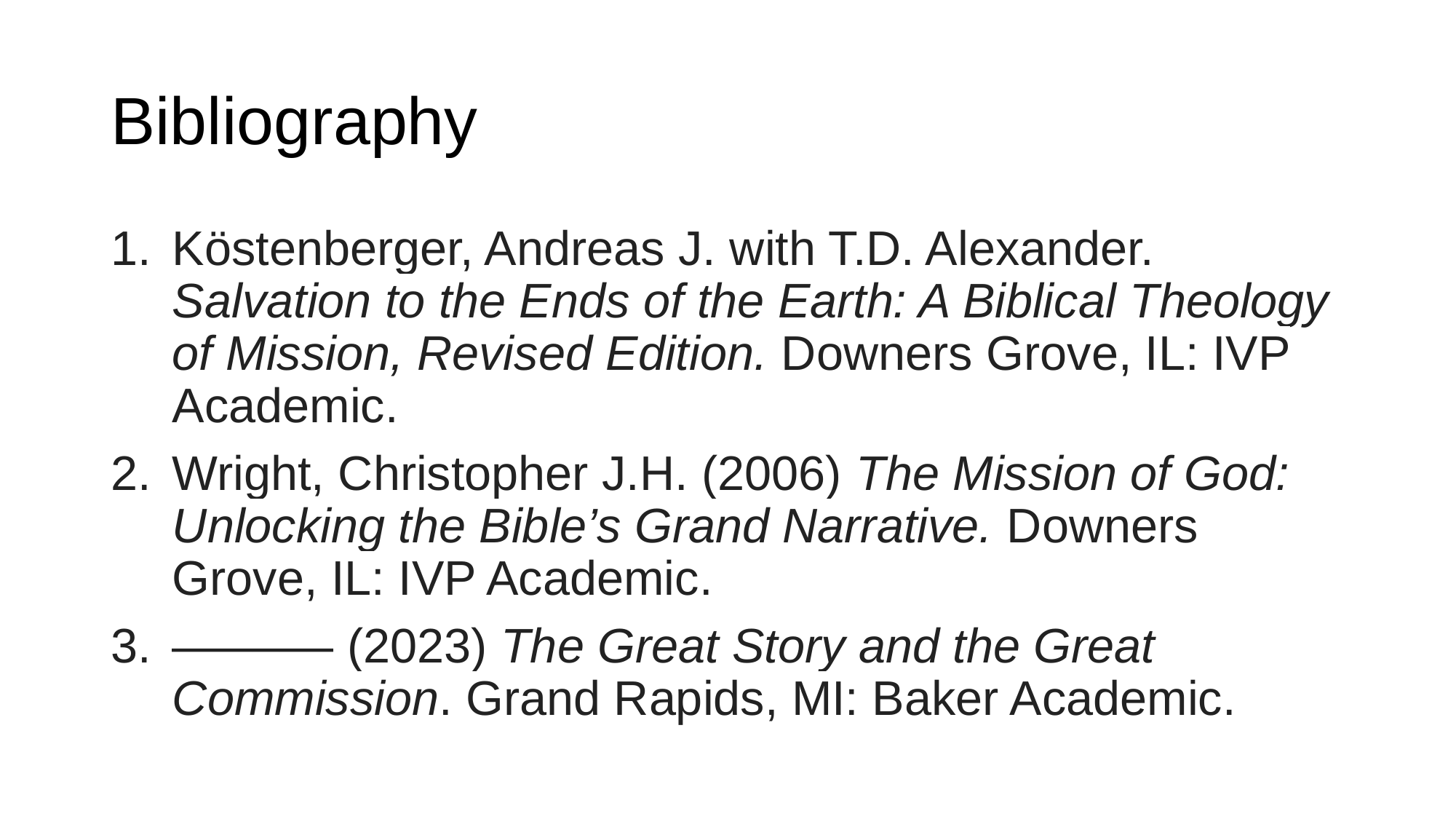

# Bibliography
Köstenberger, Andreas J. with T.D. Alexander. Salvation to the Ends of the Earth: A Biblical Theology of Mission, Revised Edition. Downers Grove, IL: IVP Academic.
Wright, Christopher J.H. (2006) The Mission of God: Unlocking the Bible’s Grand Narrative. Downers Grove, IL: IVP Academic.
–––––– (2023) The Great Story and the Great Commission. Grand Rapids, MI: Baker Academic.